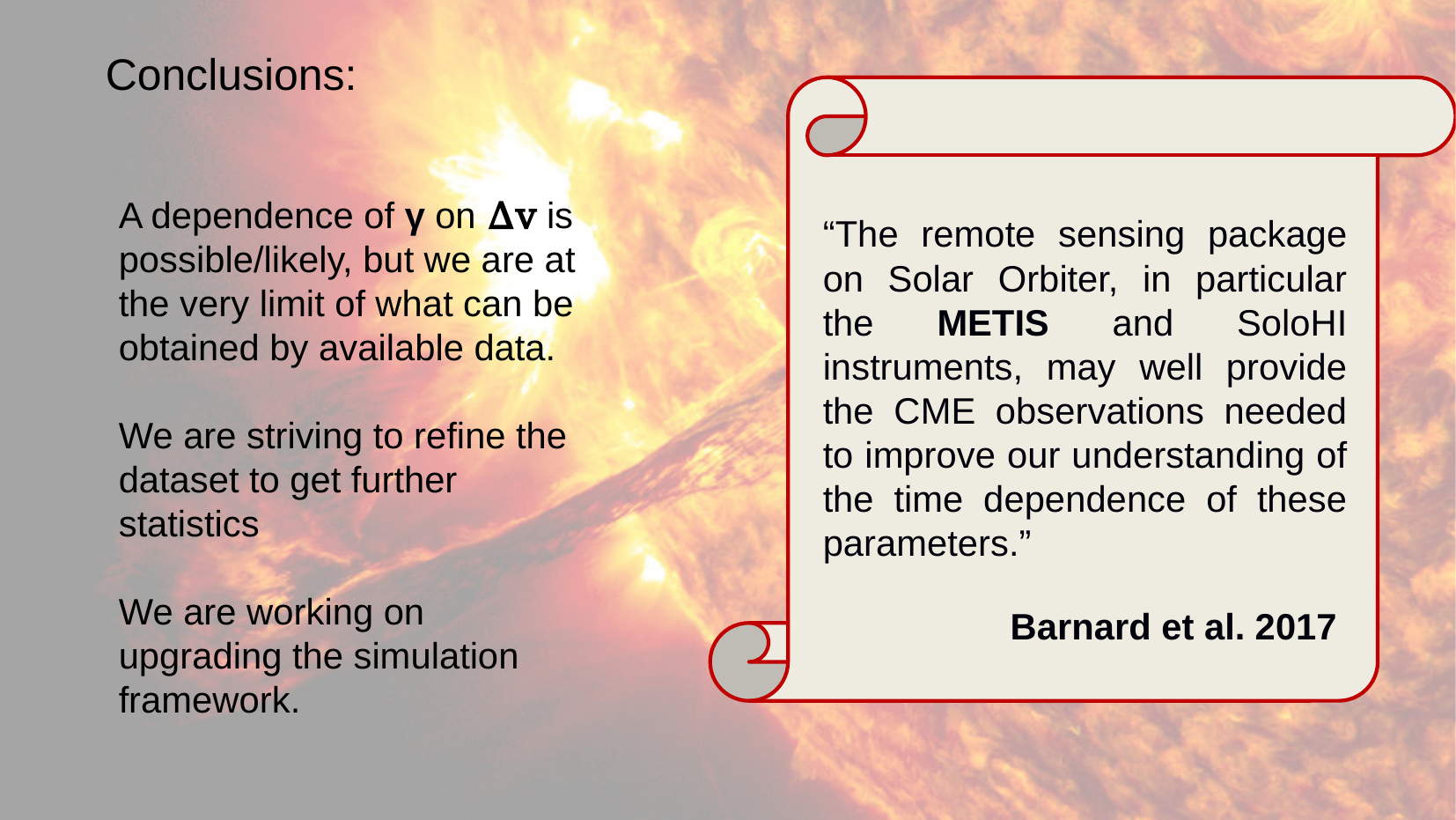

Conclusions:

A dependence of γ on Δv is possible/likely, but we are at the very limit of what can be obtained by available data.

We are striving to refine the dataset to get further statistics

We are working on upgrading the simulation framework.
“The remote sensing package on Solar Orbiter, in particular the METIS and SoloHI instruments, may well provide the CME observations needed to improve our understanding of the time dependence of these parameters.”
Barnard et al. 2017